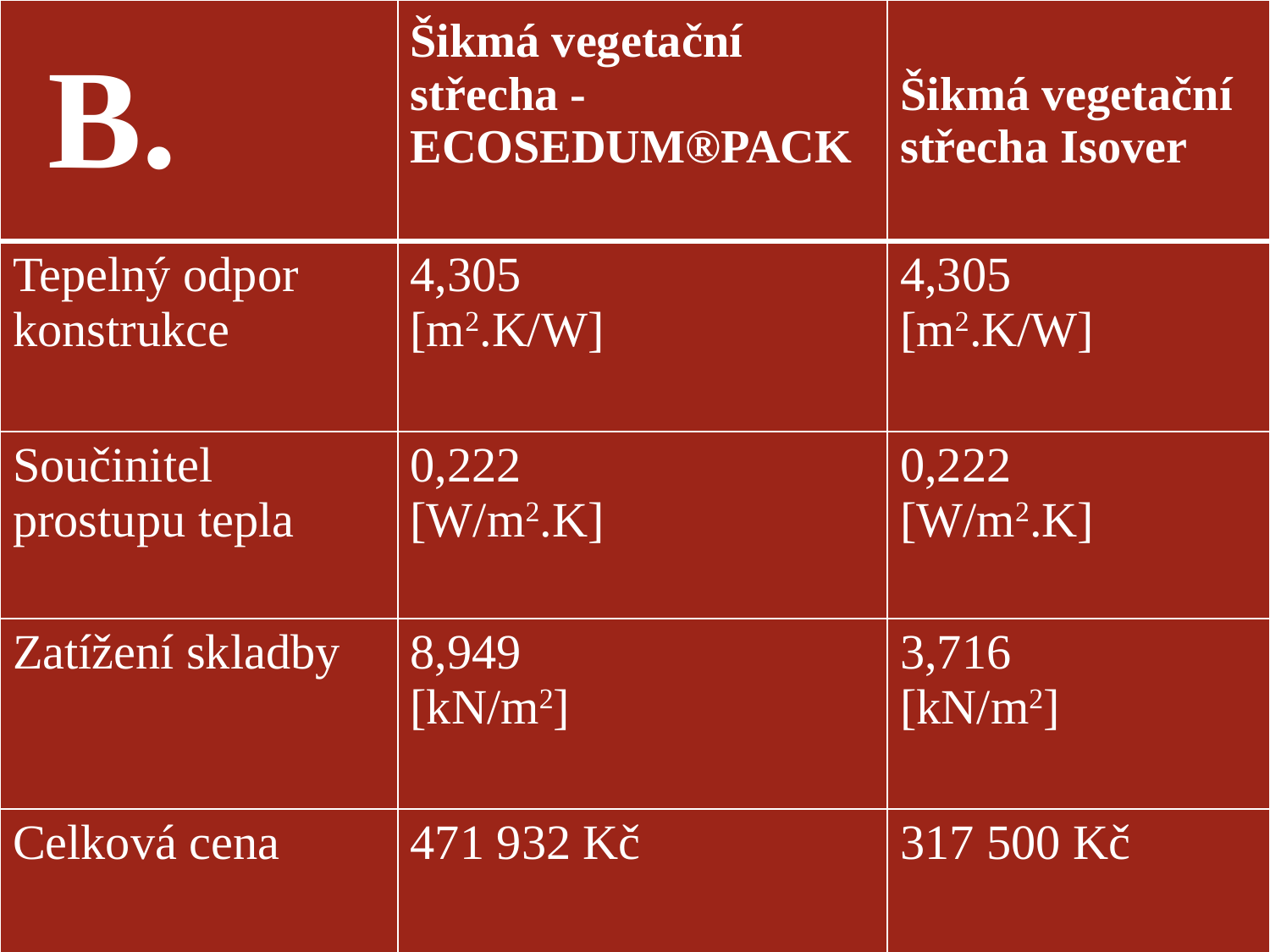

| B. | Šikmá vegetační střecha - ECOSEDUM®PACK | Šikmá vegetační střecha Isover |
| --- | --- | --- |
| Tepelný odpor konstrukce | 4,305 [m2.K/W] | 4,305 [m2.K/W] |
| Součinitel prostupu tepla | 0,222 [W/m2.K] | 0,222 [W/m2.K] |
| Zatížení skladby | 8,949 [kN/m2] | 3,716 [kN/m2] |
| Celková cena | 471 932 Kč | 317 500 Kč |
#

Tabulka č. 13 – Porovnání tepelného odporu a součinitele prostupu tepla - šikmá
Zdroj: vlastní zpracování, dle programu Teplo 2017